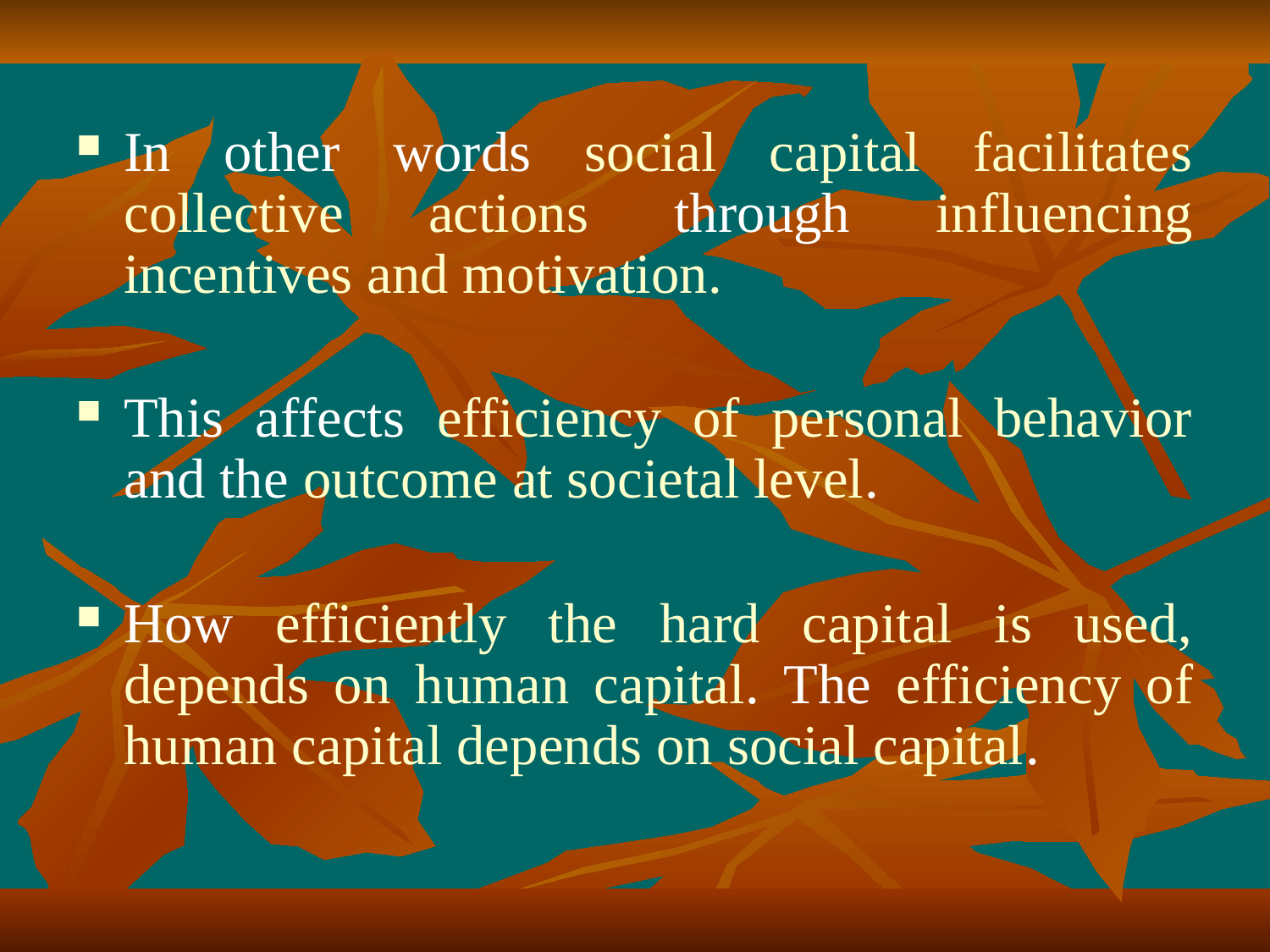

In other words social capital facilitates collective actions through influencing incentives and motivation.

This affects efficiency of personal behavior and the outcome at societal level.

How efficiently the hard capital is used, depends on human capital. The efficiency of human capital depends on social capital.